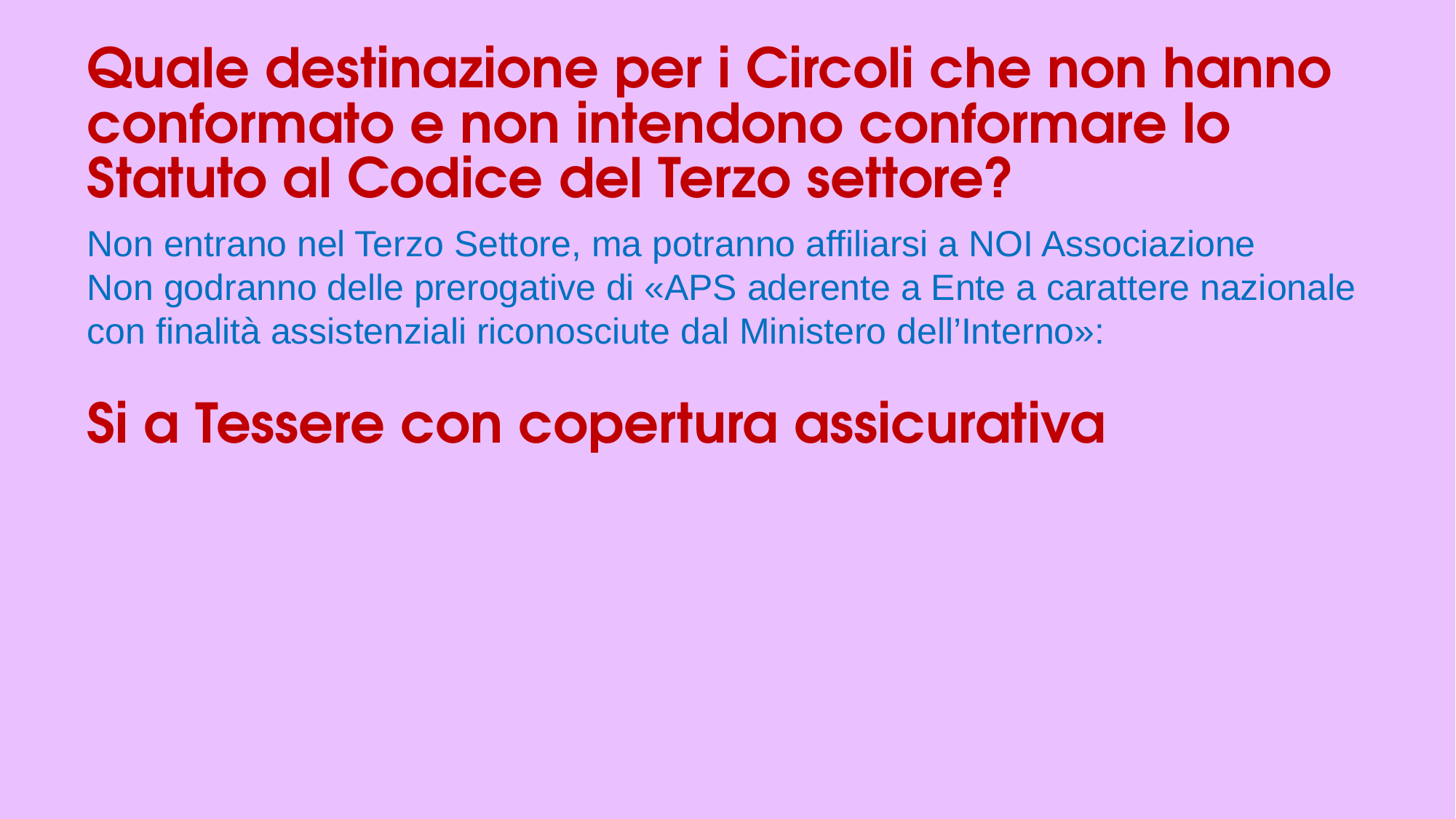

Quale destinazione per i Circoli che non hanno conformato e non intendono conformare lo Statuto al Codice del Terzo settore?
Non entrano nel Terzo Settore, ma potranno affiliarsi a NOI Associazione
Non godranno delle prerogative di «APS aderente a Ente a carattere nazionale con finalità assistenziali riconosciute dal Ministero dell’Interno»:
Si a Tessere con copertura assicurativa